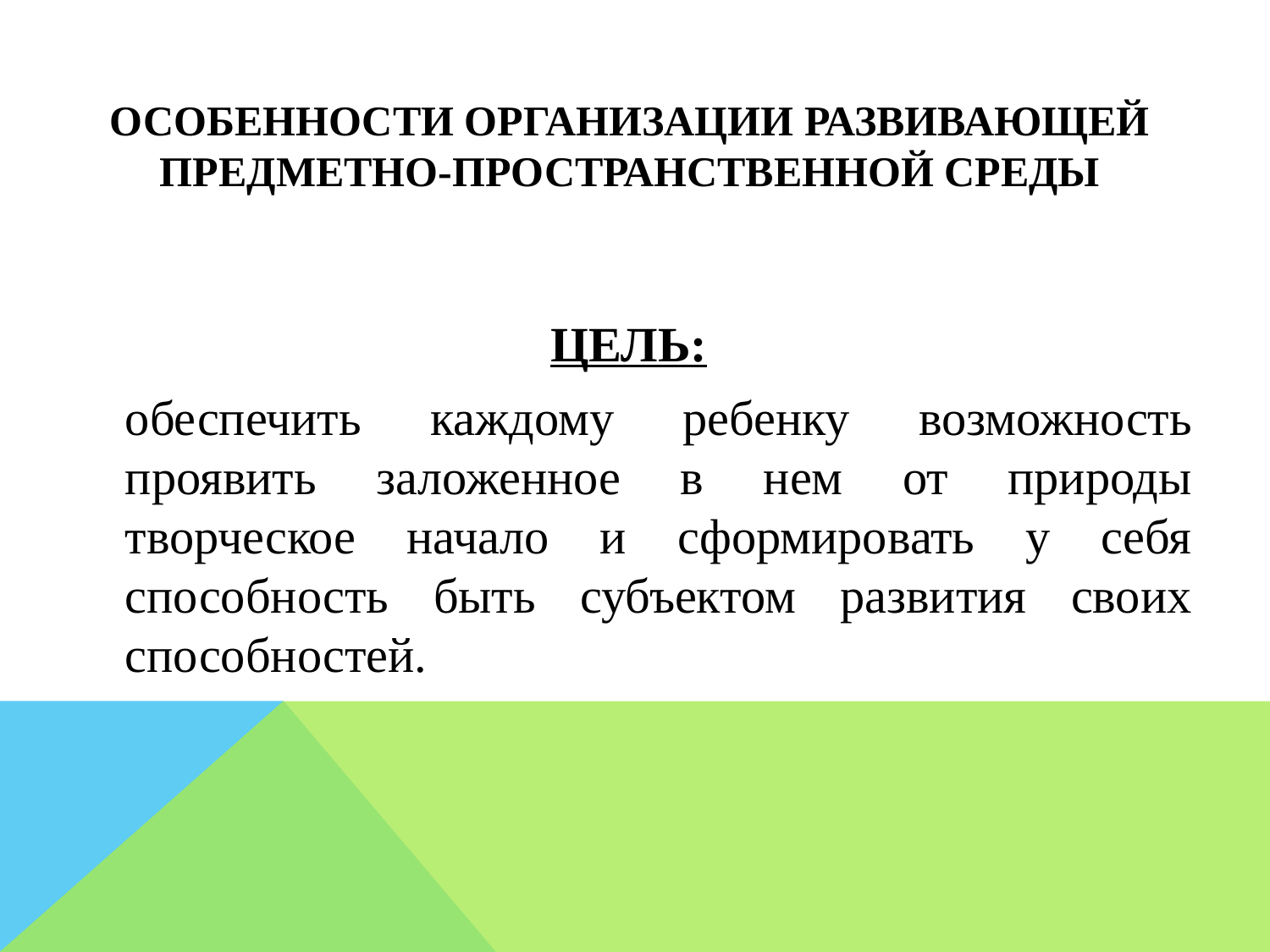

# ОСОБЕННОСТИ ОРГАНИЗАЦИИ РАЗВИВАЮЩЕЙ ПРЕДМЕТНО-ПРОСТРАНСТВЕННОЙ СРЕДЫ
ЦЕЛЬ:
	обеспечить каждому ребенку возможность проявить заложенное в нем от природы творческое начало и сформировать у себя способность быть субъектом развития своих способностей.